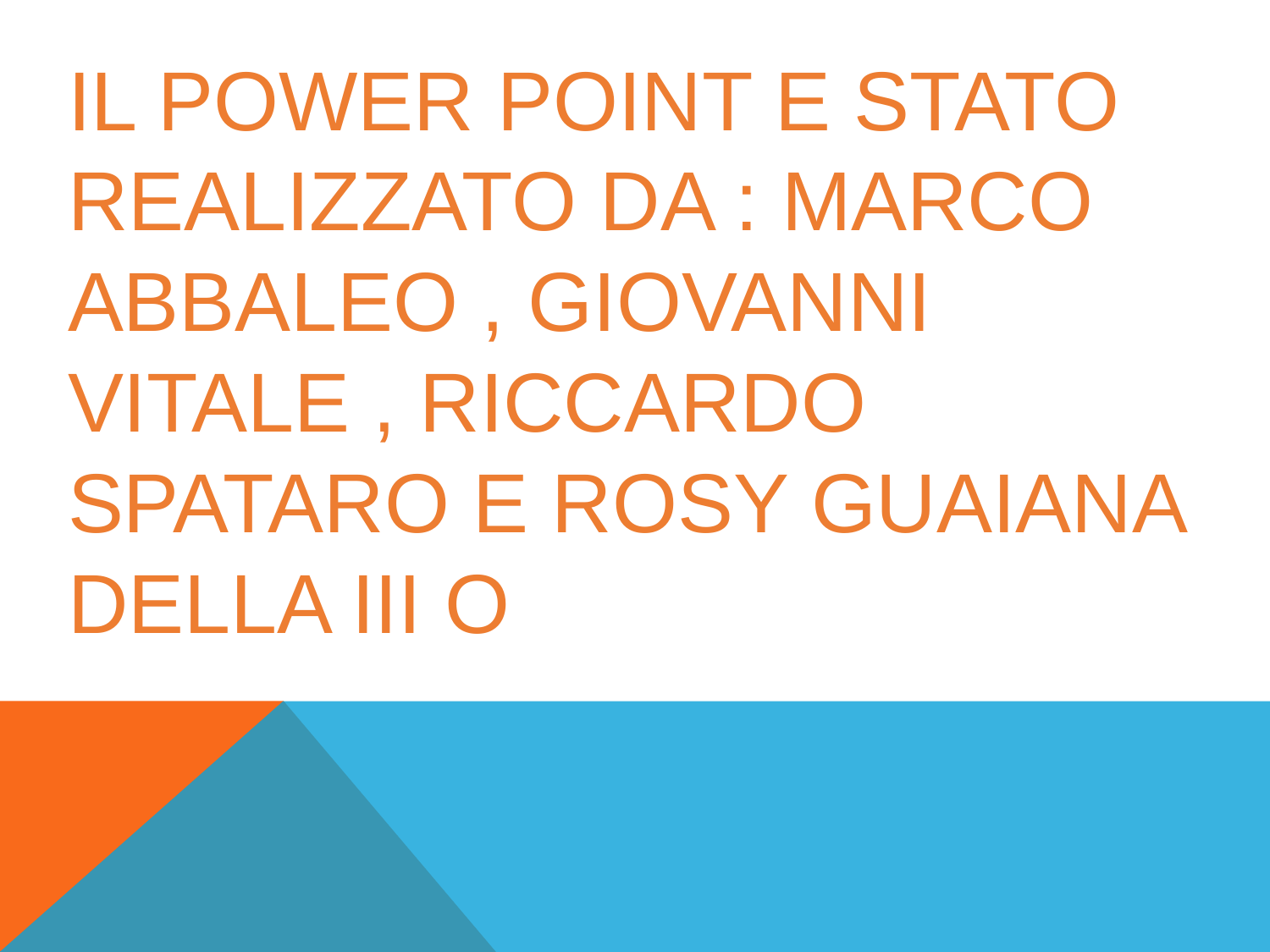

Il power point e stato realizzato da : Marco Abbaleo , Giovanni Vitale , Riccardo Spataro e Rosy Guaiana della III o